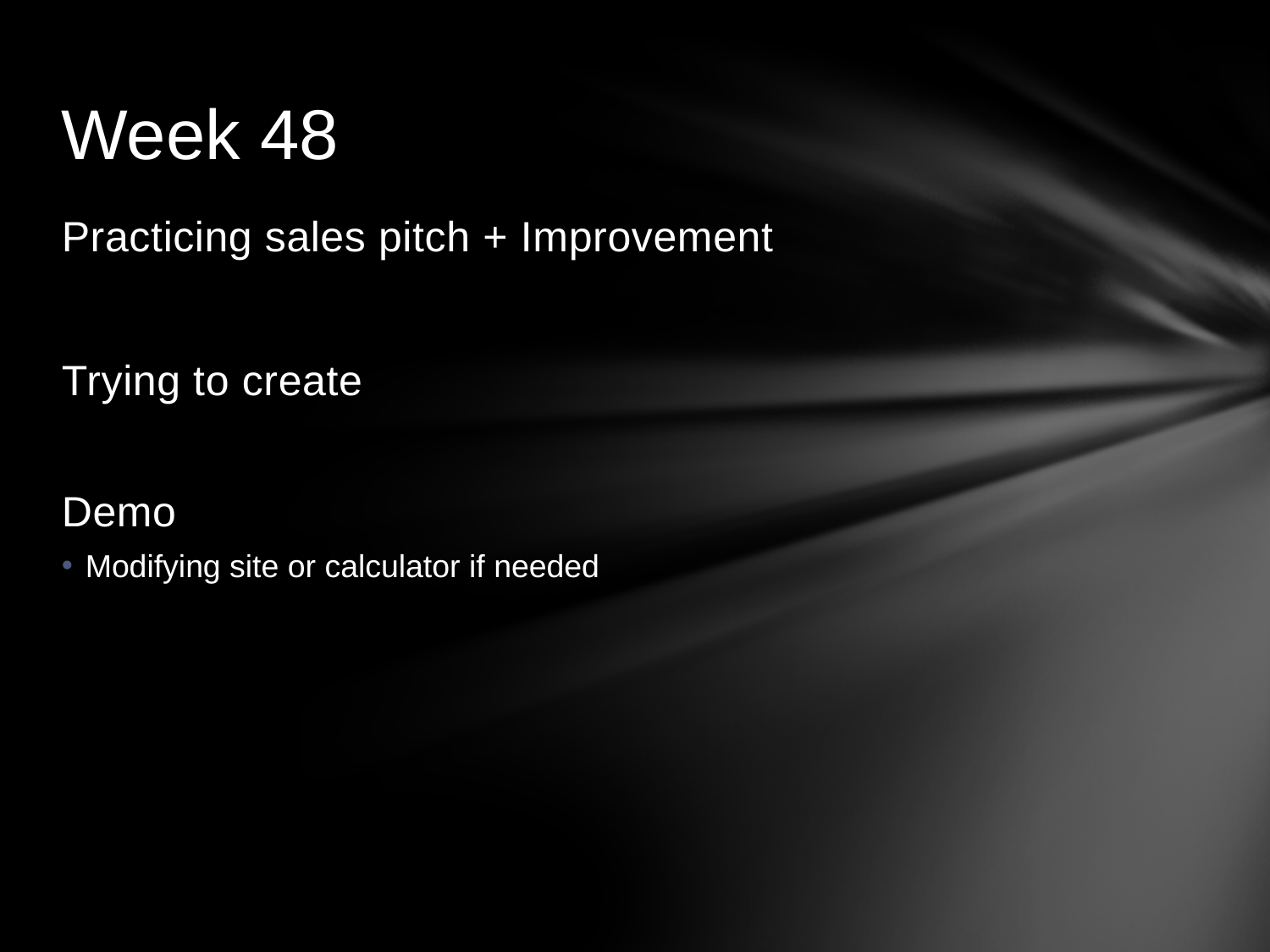

# Week 48
Practicing sales pitch + Improvement

Trying to create

Demo
Modifying site or calculator if needed